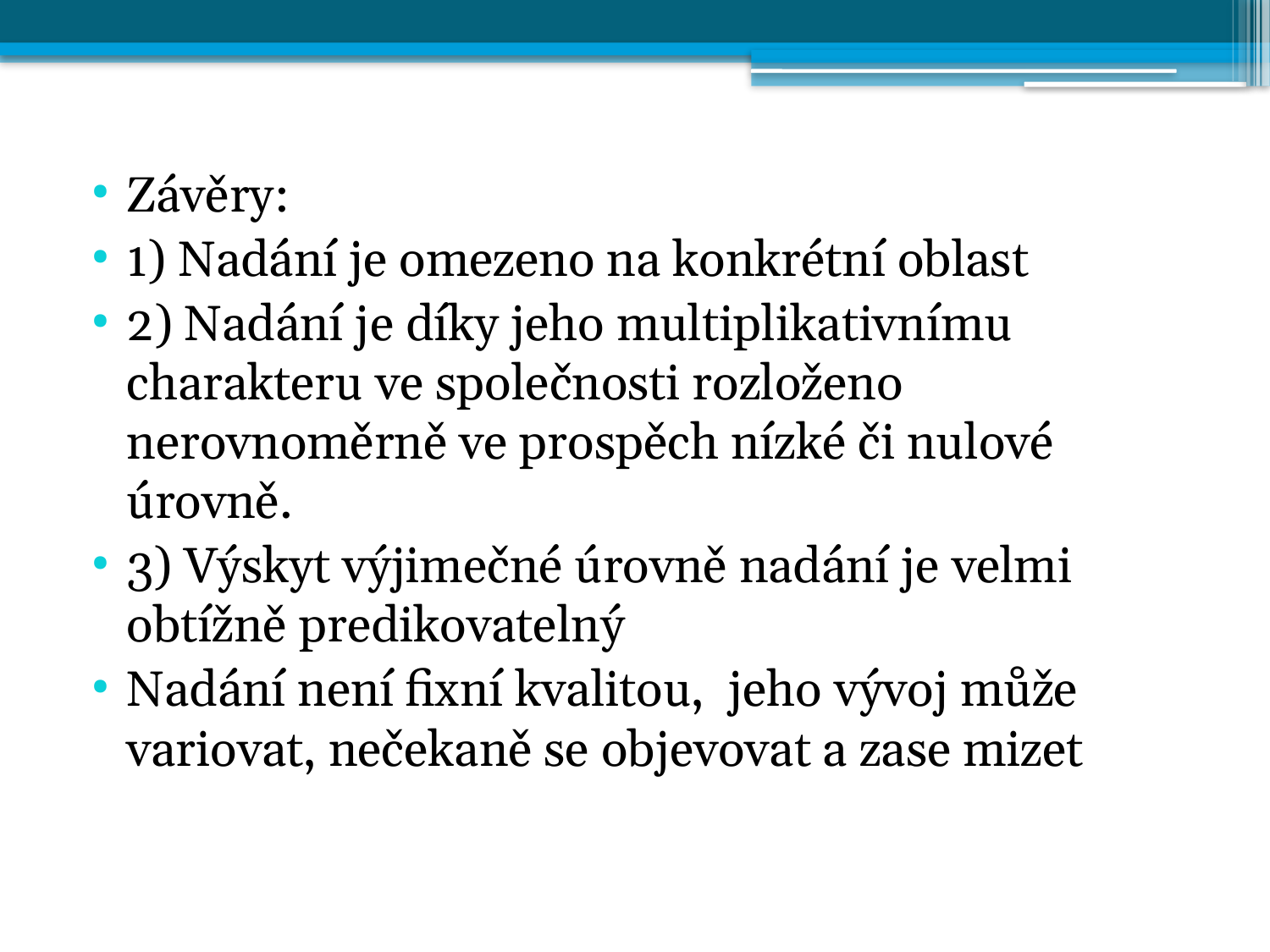

Závěry:
1) Nadání je omezeno na konkrétní oblast
2) Nadání je díky jeho multiplikativnímu charakteru ve společnosti rozloženo nerovnoměrně ve prospěch nízké či nulové úrovně.
3) Výskyt výjimečné úrovně nadání je velmi obtížně predikovatelný
Nadání není fixní kvalitou,  jeho vývoj může variovat, nečekaně se objevovat a zase mizet